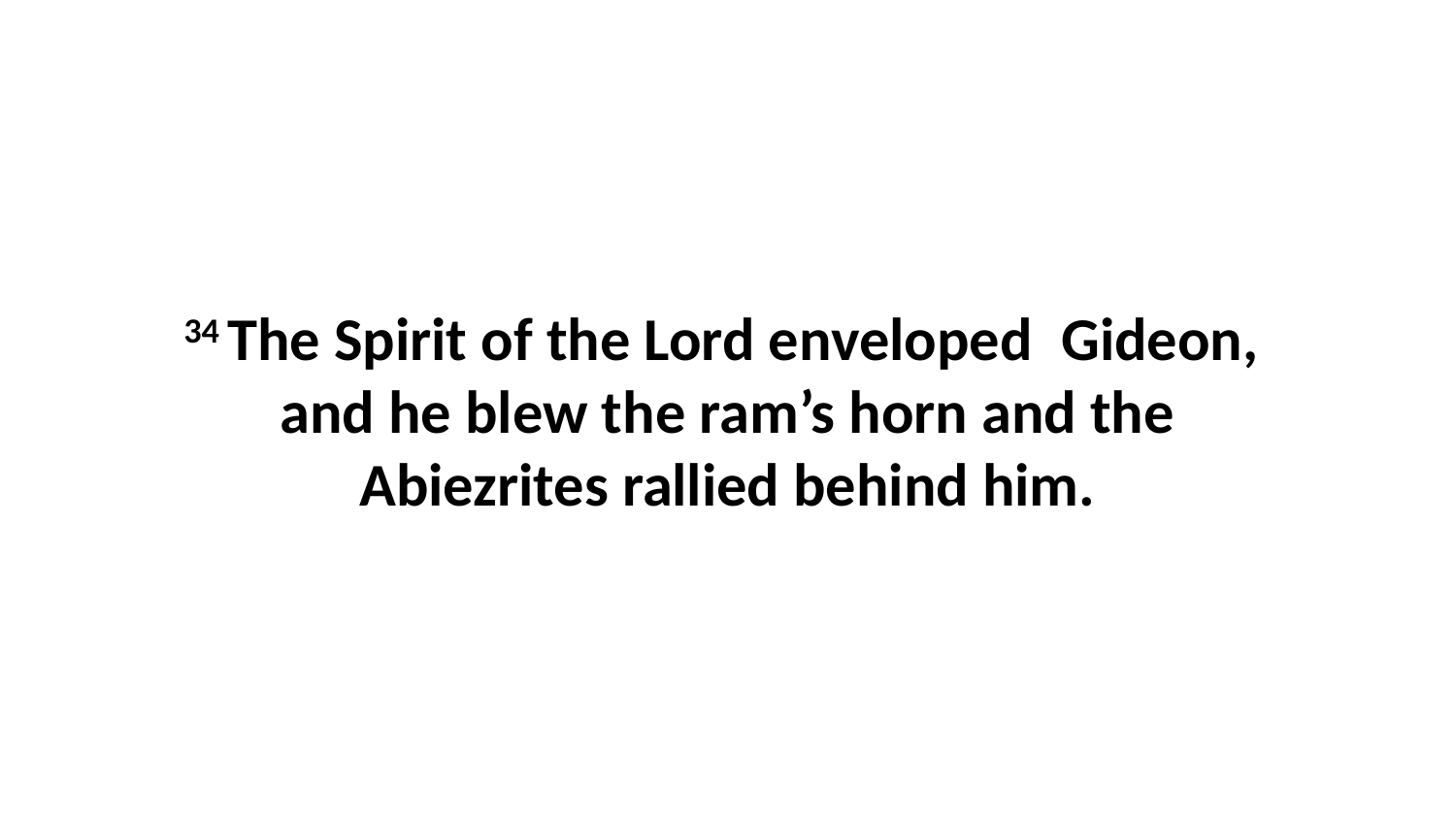

34 The Spirit of the Lord enveloped  Gideon,  and he blew the ram’s horn and the Abiezrites rallied behind him.